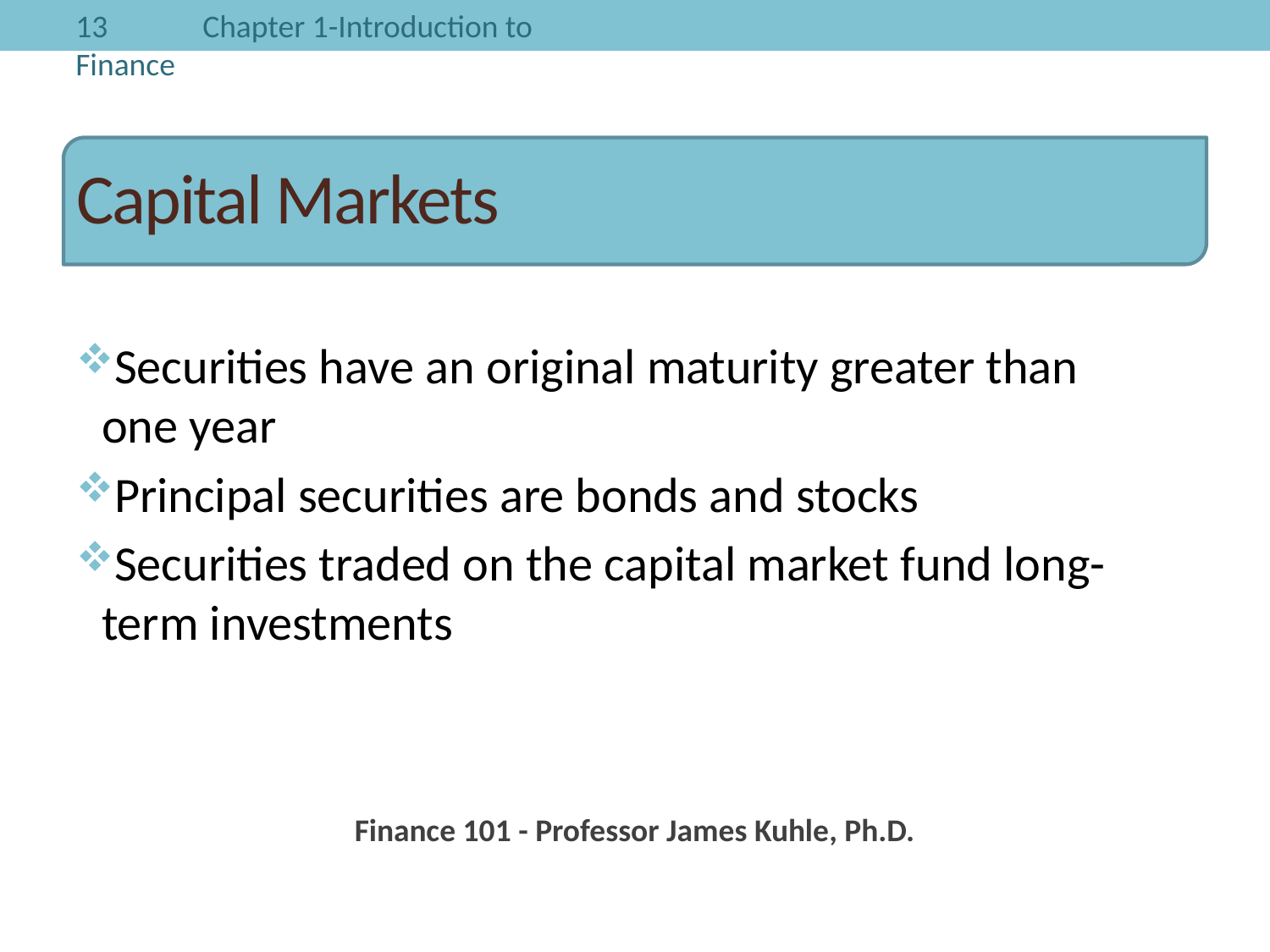

# Capital Markets
Securities have an original maturity greater than one year
Principal securities are bonds and stocks
Securities traded on the capital market fund long-term investments